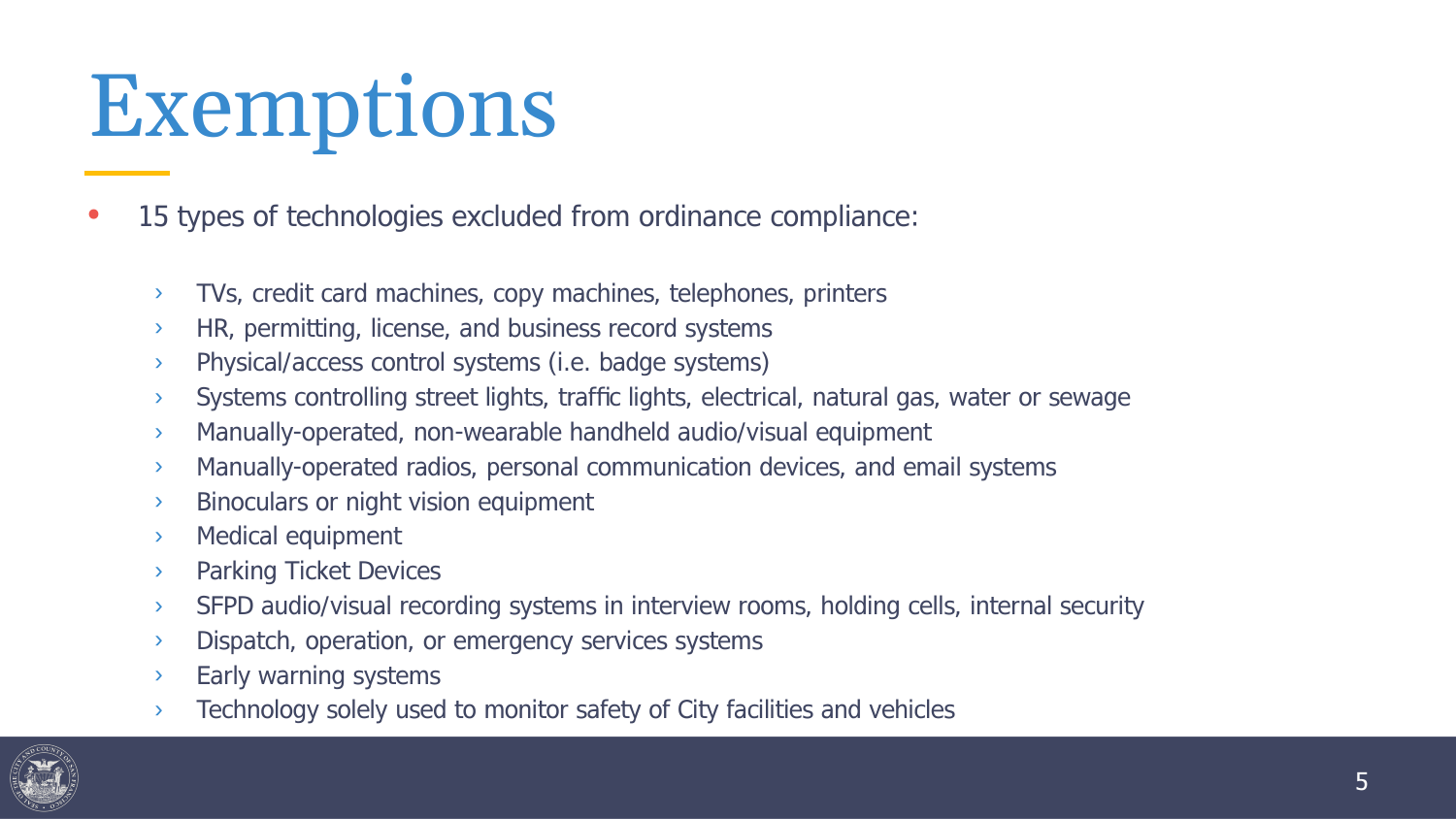

# Exemptions
15 types of technologies excluded from ordinance compliance:

TVs, credit card machines, copy machines, telephones, printers
HR, permitting, license, and business record systems
Physical/access control systems (i.e. badge systems)
Systems controlling street lights, traffic lights, electrical, natural gas, water or sewage
Manually-operated, non-wearable handheld audio/visual equipment
Manually-operated radios, personal communication devices, and email systems
Binoculars or night vision equipment
Medical equipment
Parking Ticket Devices
SFPD audio/visual recording systems in interview rooms, holding cells, internal security
Dispatch, operation, or emergency services systems
Early warning systems
Technology solely used to monitor safety of City facilities and vehicles
5